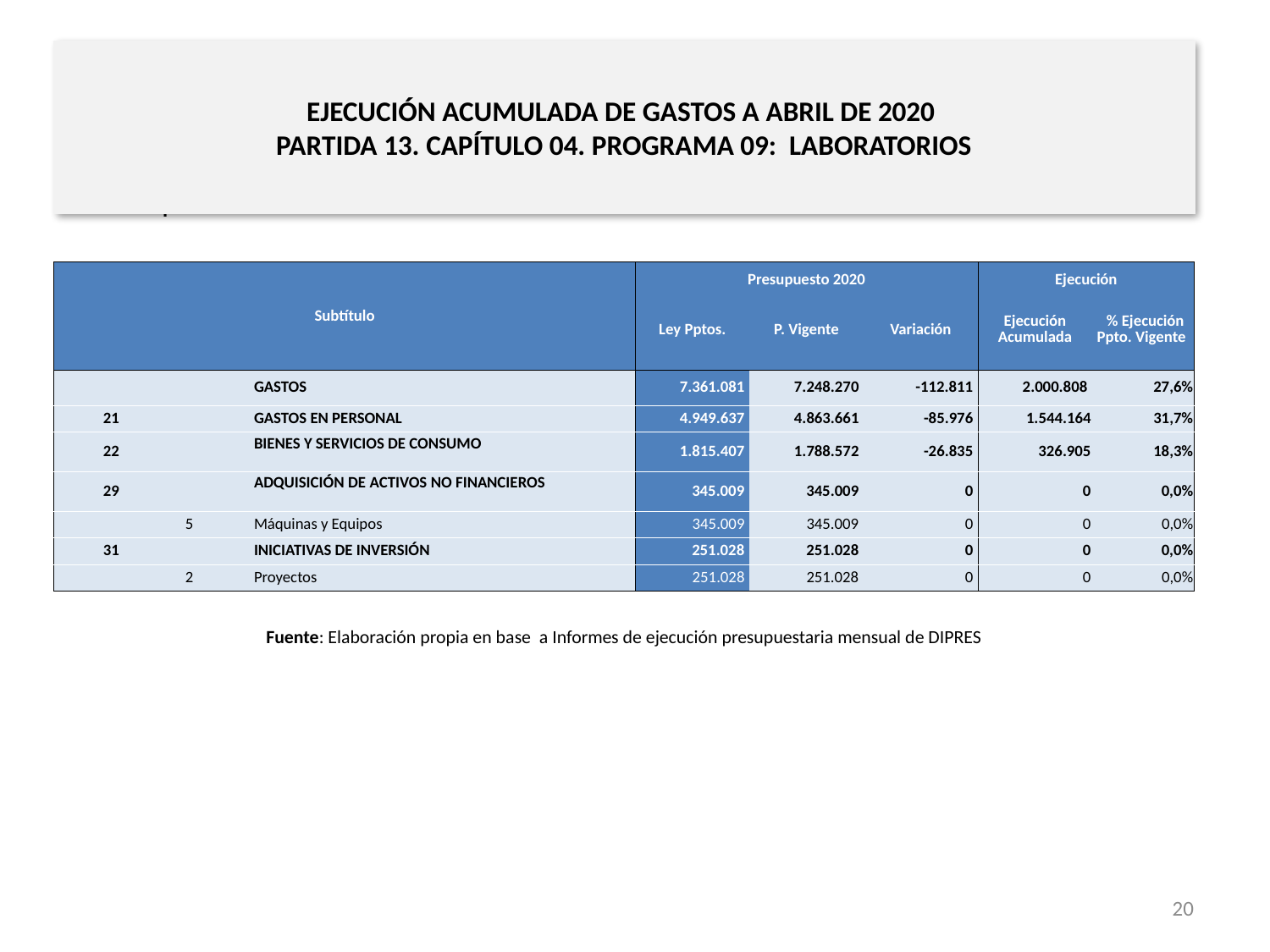

# EJECUCIÓN ACUMULADA DE GASTOS A ABRIL DE 2020 PARTIDA 13. CAPÍTULO 04. PROGRAMA 09:  LABORATORIOS
en miles de pesos de 2020
| Subtítulo |  |  |  | Presupuesto 2020 |  |  | Ejecución |  |
| --- | --- | --- | --- | --- | --- | --- | --- | --- |
|  |  |  |  | Ley Pptos. | P. Vigente | Variación | Ejecución Acumulada | % Ejecución Ppto. Vigente |
|  |  |  | GASTOS | 7.361.081 | 7.248.270 | -112.811 | 2.000.808 | 27,6% |
| 21 |  |  | GASTOS EN PERSONAL | 4.949.637 | 4.863.661 | -85.976 | 1.544.164 | 31,7% |
| 22 |  |  | BIENES Y SERVICIOS DE CONSUMO | 1.815.407 | 1.788.572 | -26.835 | 326.905 | 18,3% |
| 29 |  |  | ADQUISICIÓN DE ACTIVOS NO FINANCIEROS | 345.009 | 345.009 | 0 | 0 | 0,0% |
|  | 5 |  | Máquinas y Equipos | 345.009 | 345.009 | 0 | 0 | 0,0% |
| 31 |  |  | INICIATIVAS DE INVERSIÓN | 251.028 | 251.028 | 0 | 0 | 0,0% |
|  | 2 |  | Proyectos | 251.028 | 251.028 | 0 | 0 | 0,0% |
Fuente: Elaboración propia en base  a Informes de ejecución presupuestaria mensual de DIPRES
20